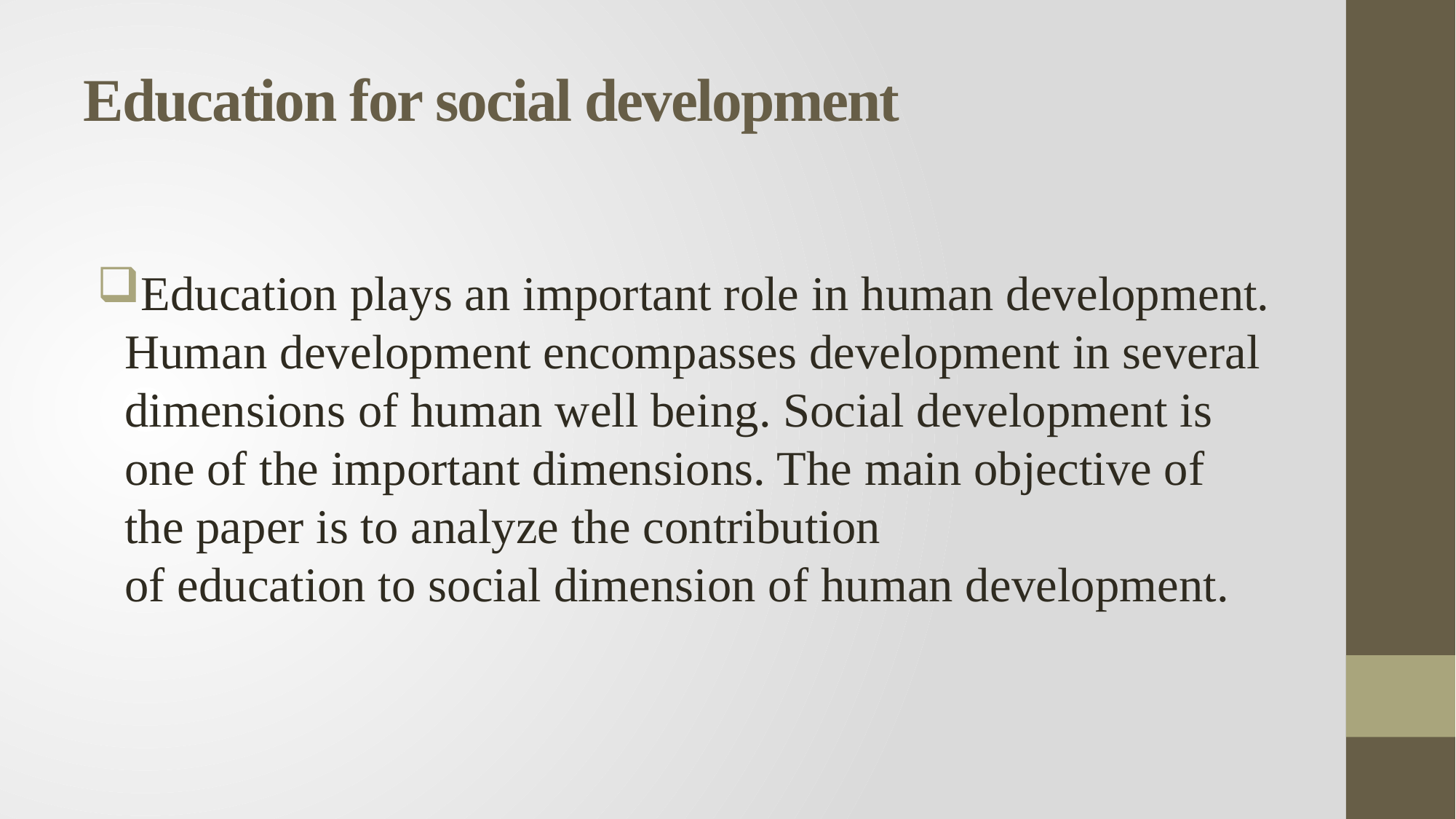

# Education for social development
Education plays an important role in human development. Human development encompasses development in several dimensions of human well being. Social development is one of the important dimensions. The main objective of the paper is to analyze the contribution of education to social dimension of human development.